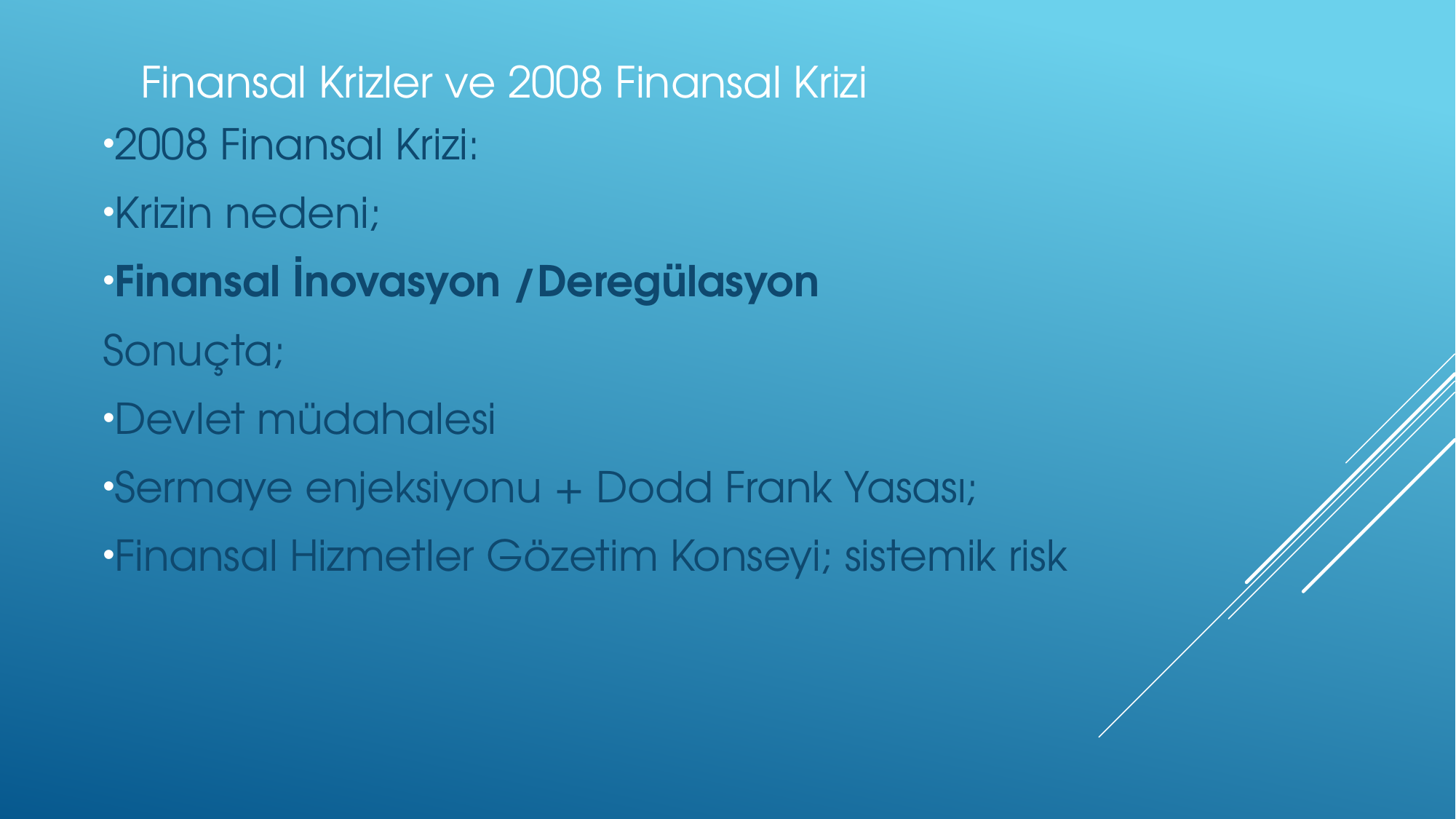

# Finansal Krizler ve 2008 Finansal Krizi
2008 Finansal Krizi:
Krizin nedeni;
Finansal İnovasyon /Deregülasyon
Sonuçta;
Devlet müdahalesi
Sermaye enjeksiyonu + Dodd Frank Yasası;
Finansal Hizmetler Gözetim Konseyi; sistemik risk